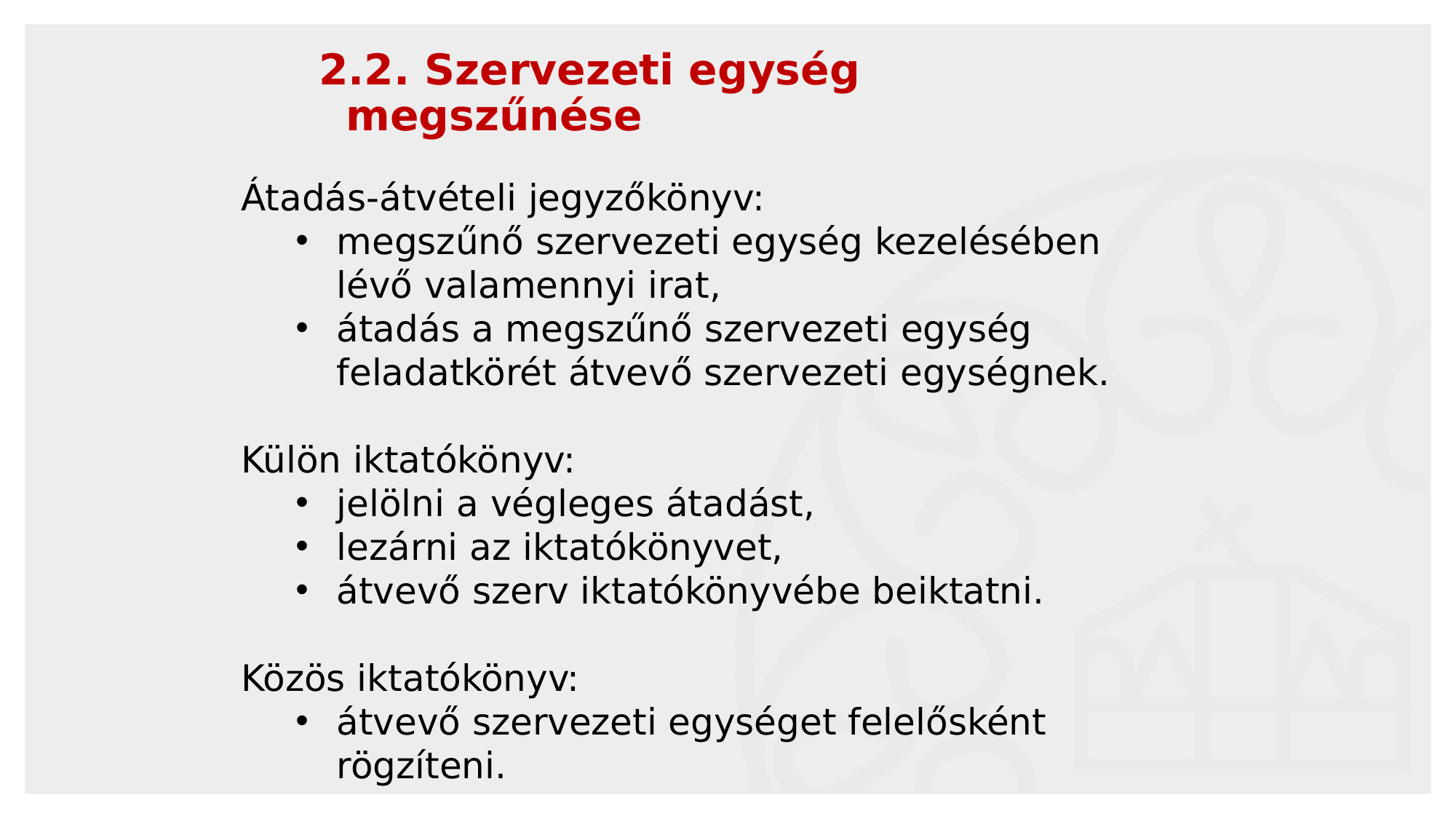

14
2.2. Szervezeti egység megszűnése
Átadás-átvételi jegyzőkönyv:
megszűnő szervezeti egység kezelésében lévő valamennyi irat,
átadás a megszűnő szervezeti egység feladatkörét átvevő szervezeti egységnek.

Külön iktatókönyv:
jelölni a végleges átadást,
lezárni az iktatókönyvet,
átvevő szerv iktatókönyvébe beiktatni.

Közös iktatókönyv:
átvevő szervezeti egységet felelősként rögzíteni.